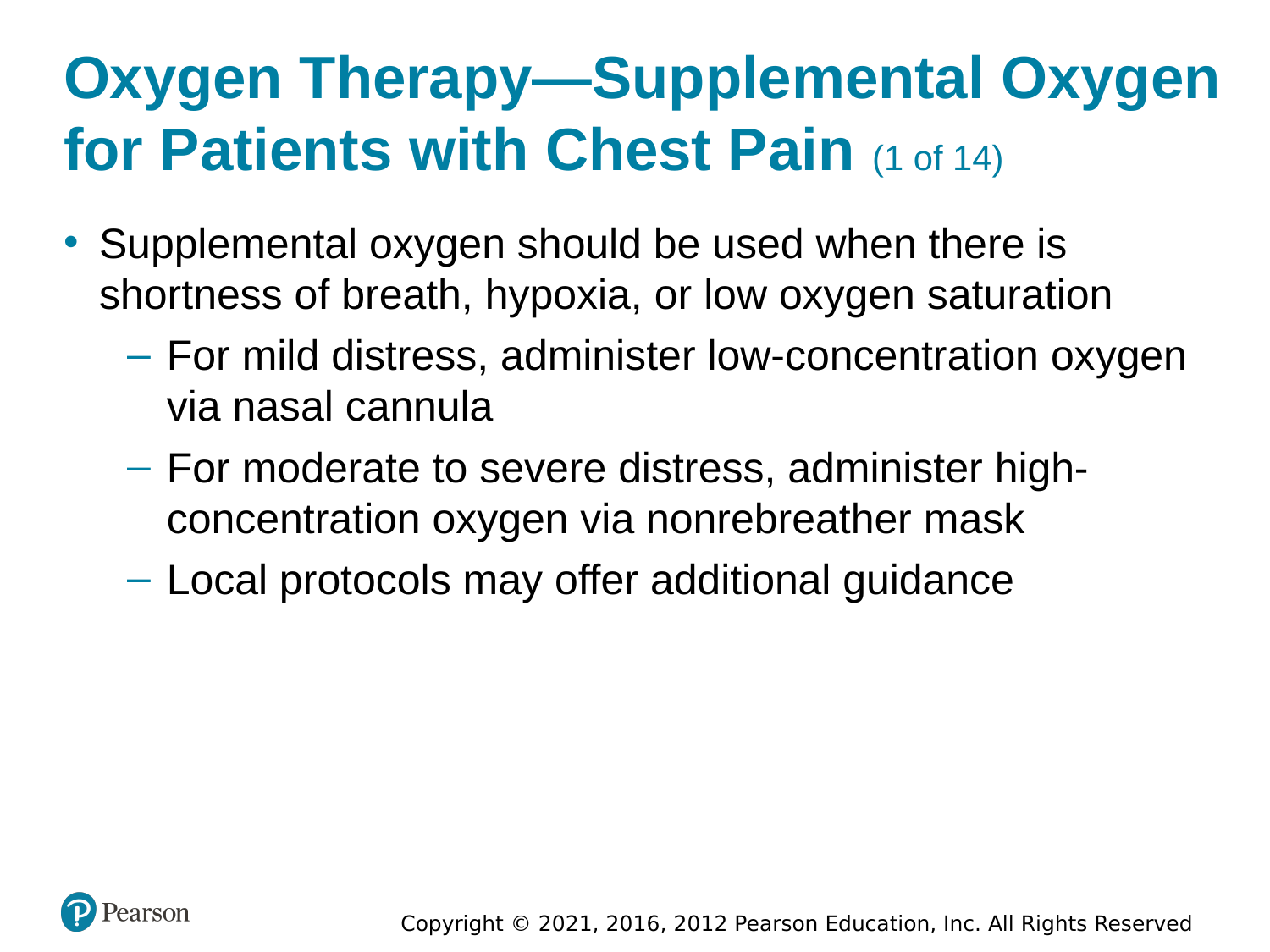

# Oxygen Therapy—Supplemental Oxygen for Patients with Chest Pain (1 of 14)
Supplemental oxygen should be used when there is shortness of breath, hypoxia, or low oxygen saturation
For mild distress, administer low-concentration oxygen via nasal cannula
For moderate to severe distress, administer high-concentration oxygen via nonrebreather mask
Local protocols may offer additional guidance